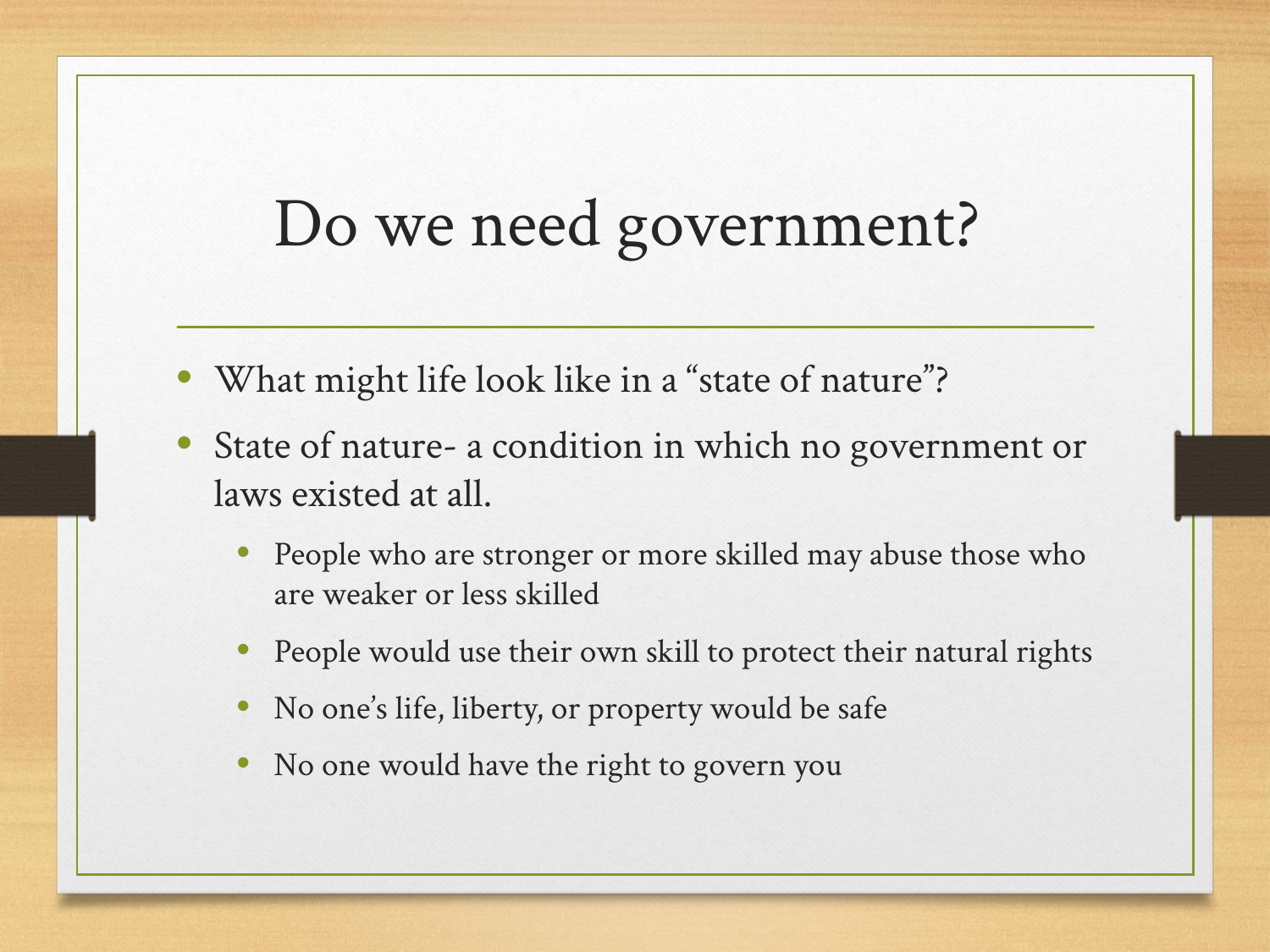

# Do we need government?
What might life look like in a “state of nature”?
State of nature- a condition in which no government or laws existed at all.
People who are stronger or more skilled may abuse those who are weaker or less skilled
People would use their own skill to protect their natural rights
No one’s life, liberty, or property would be safe
No one would have the right to govern you